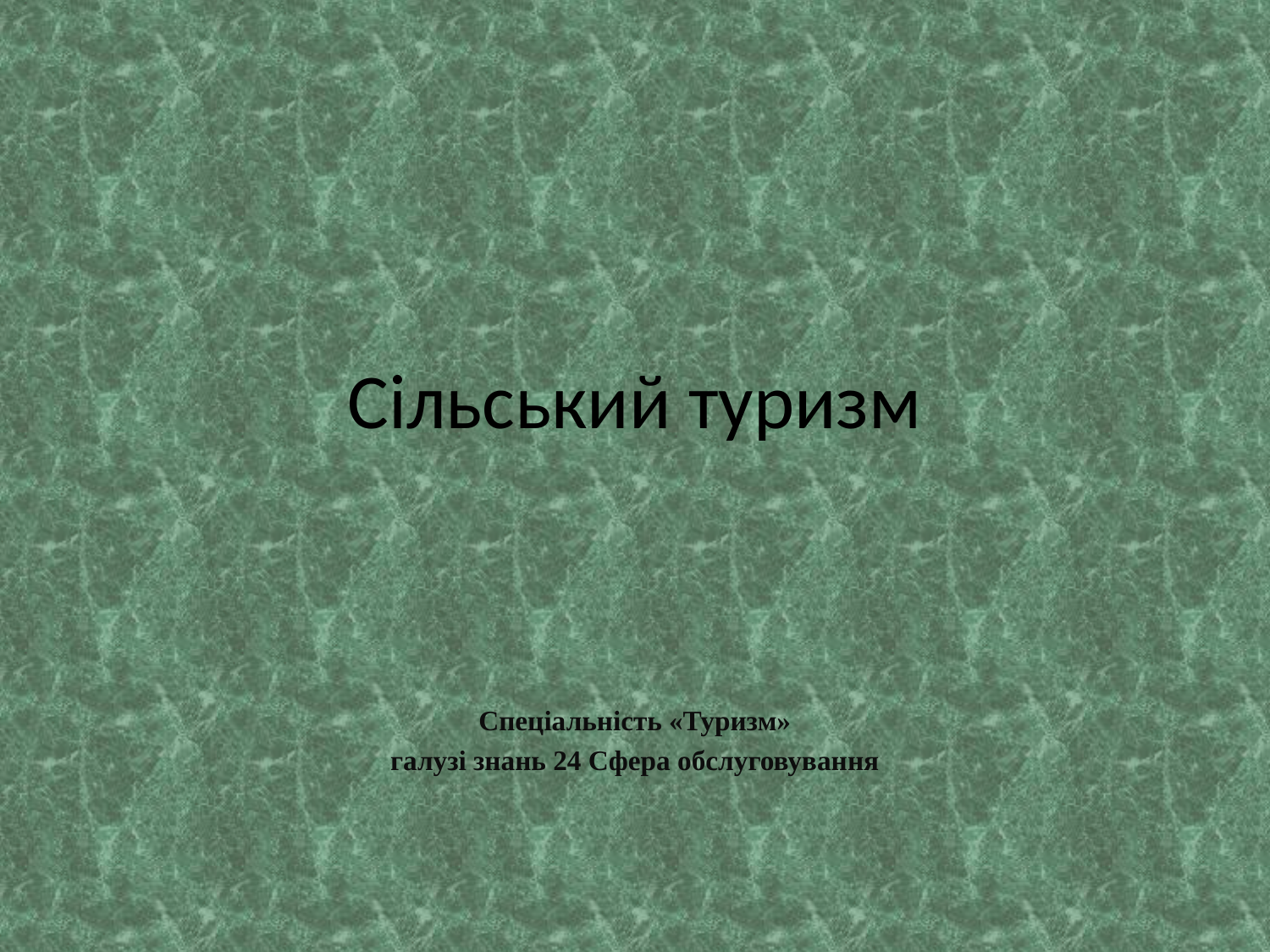

# Сільський туризм
Спеціальність «Туризм»
галузі знань 24 Сфера обслуговування